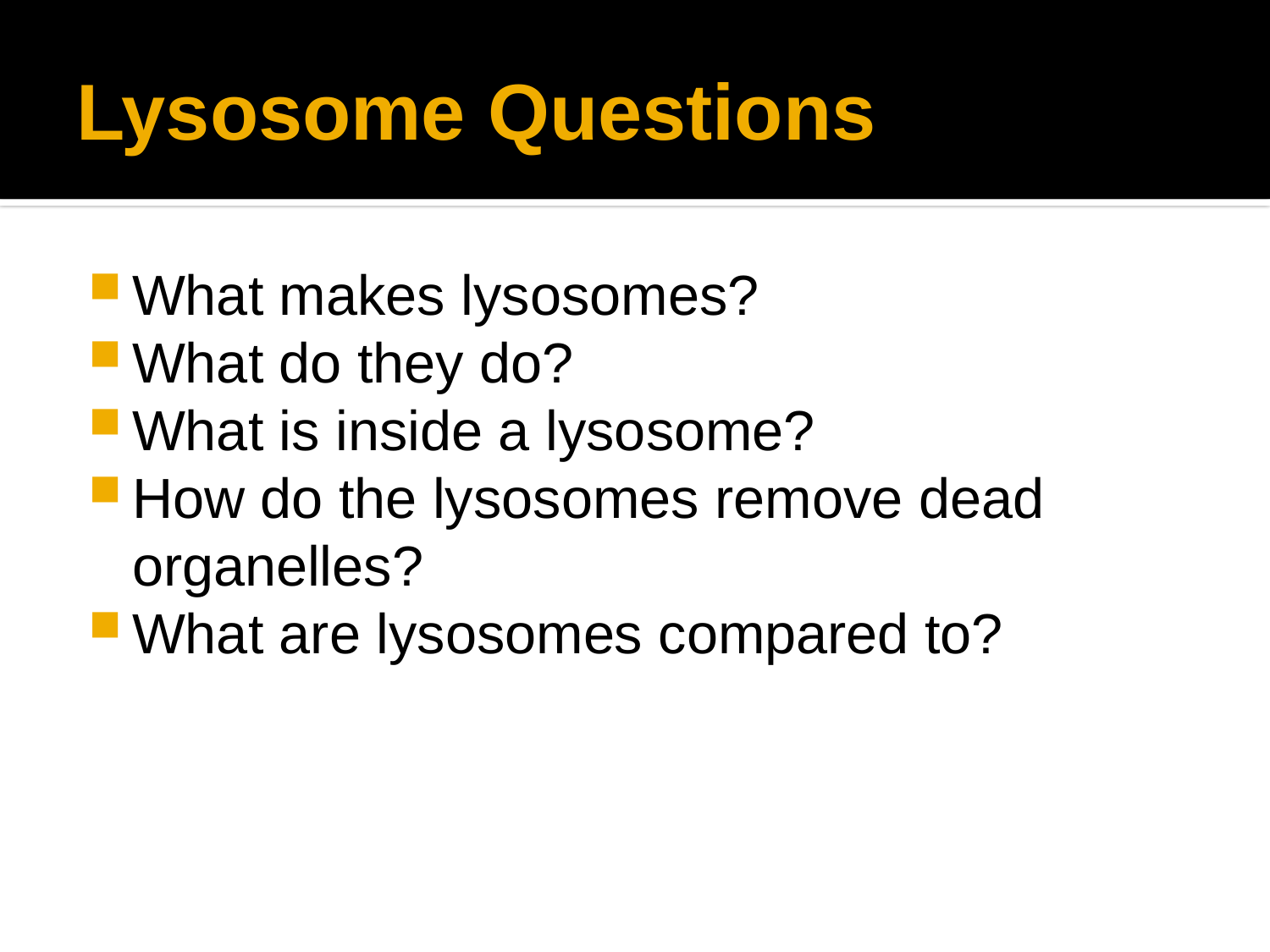

# Lysosome Questions
What makes lysosomes?
What do they do?
What is inside a lysosome?
How do the lysosomes remove dead organelles?
What are lysosomes compared to?